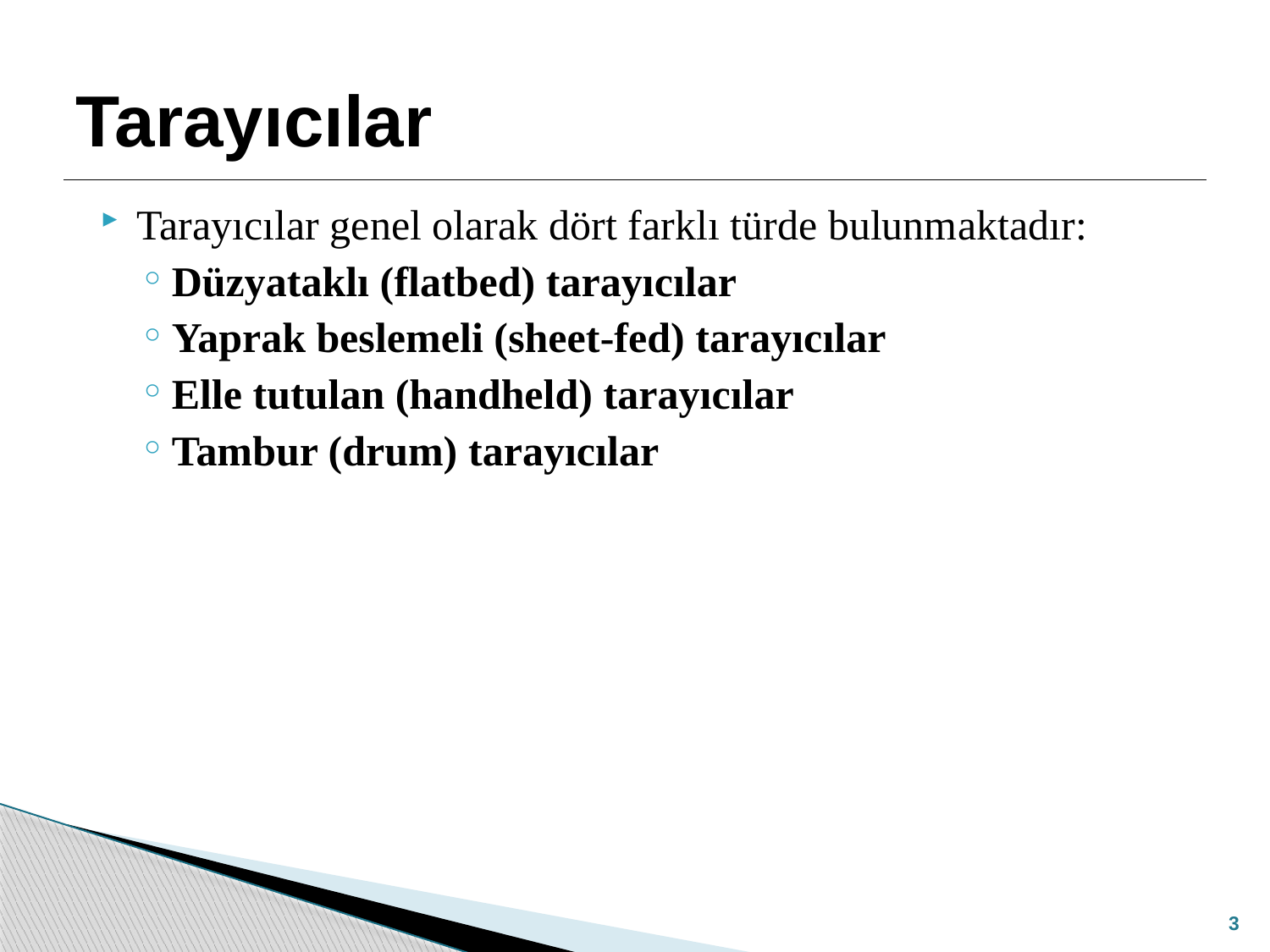

# Tarayıcılar
Tarayıcılar genel olarak dört farklı türde bulunmaktadır:
Düzyataklı (flatbed) tarayıcılar
Yaprak beslemeli (sheet-fed) tarayıcılar
Elle tutulan (handheld) tarayıcılar
Tambur (drum) tarayıcılar
3